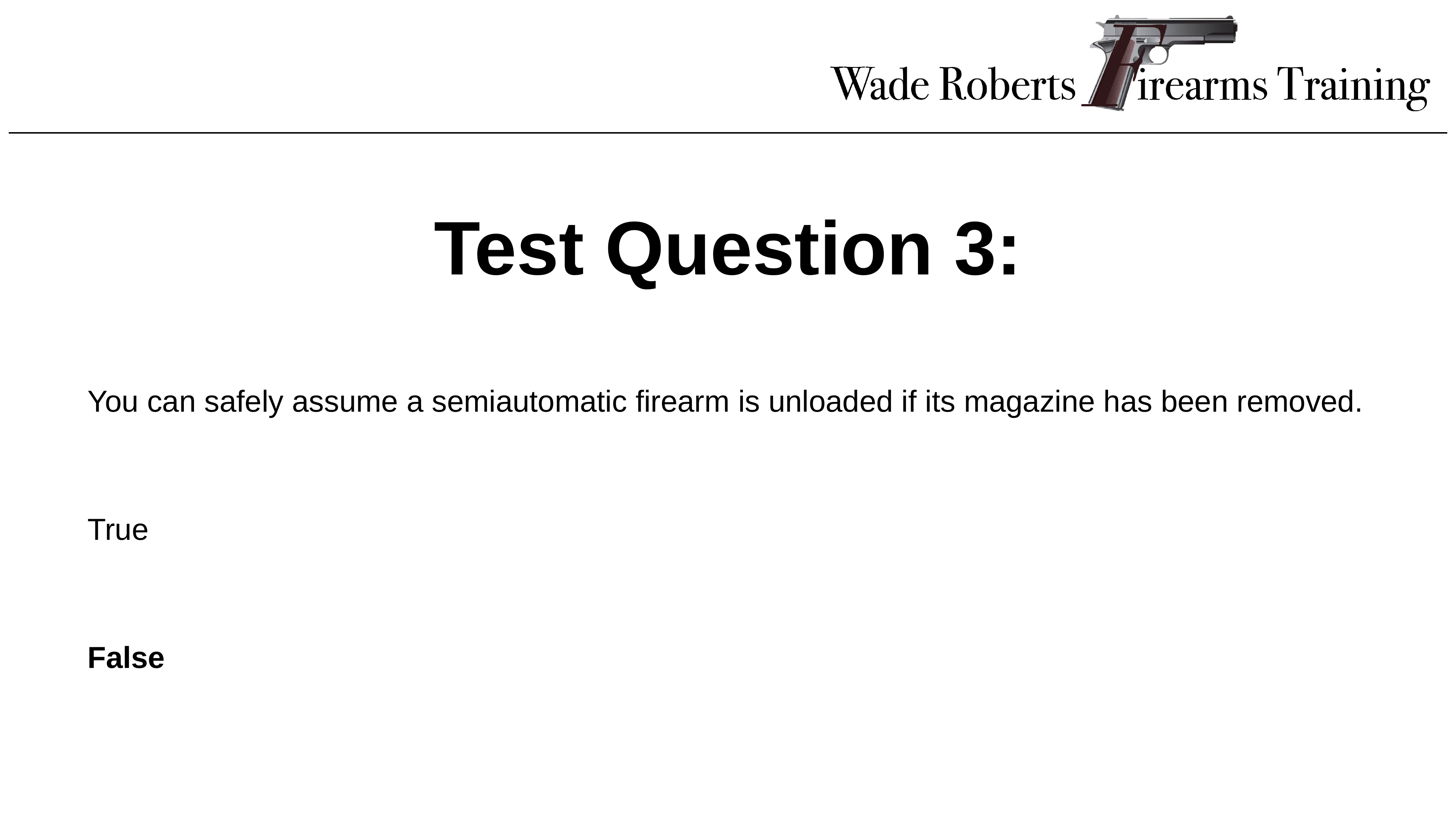

Test Question 3:
You can safely assume a semiautomatic firearm is unloaded if its magazine has been removed.
True
False